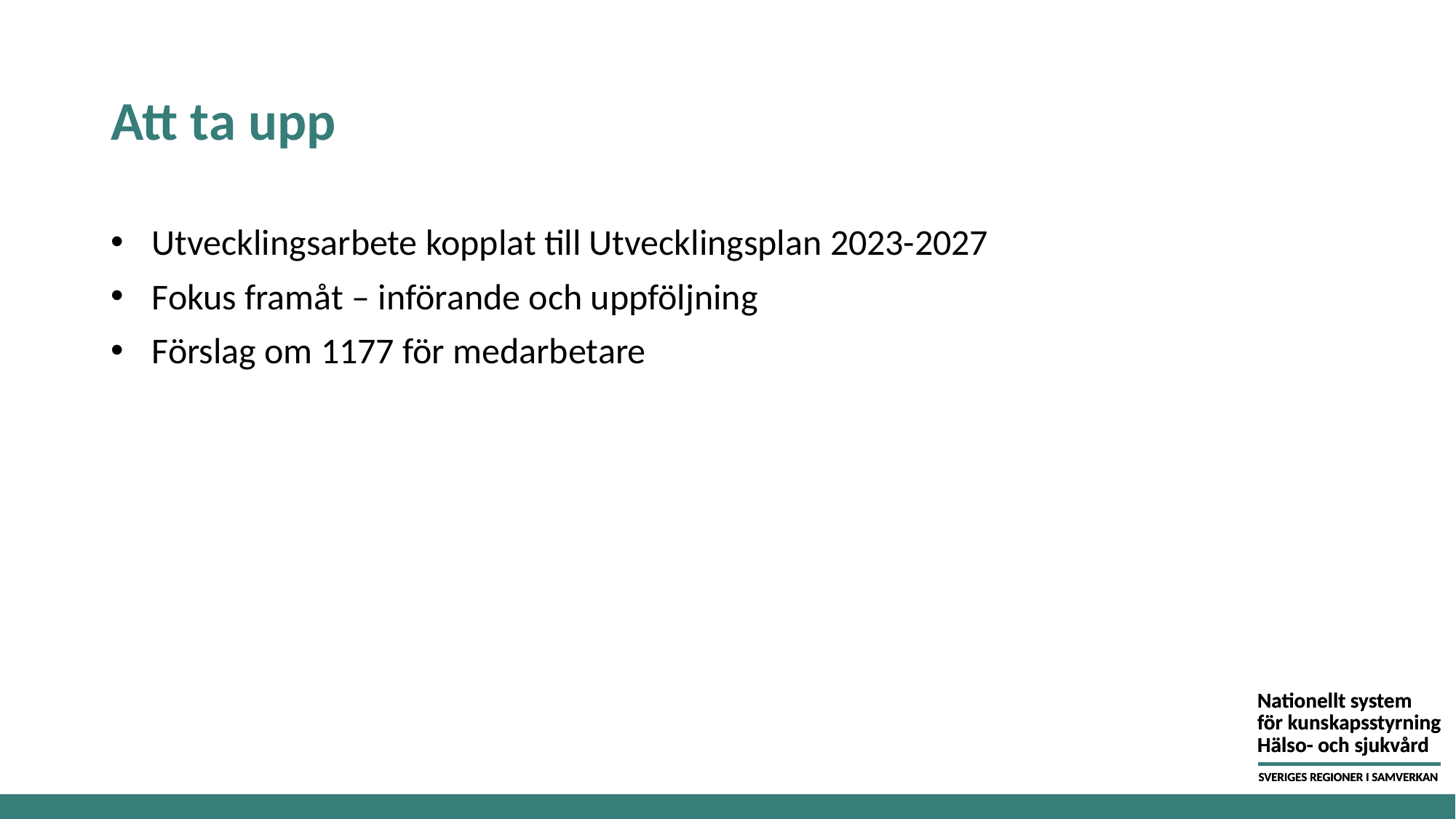

# Att ta upp
Utvecklingsarbete kopplat till Utvecklingsplan 2023-2027
Fokus framåt – införande och uppföljning
Förslag om 1177 för medarbetare